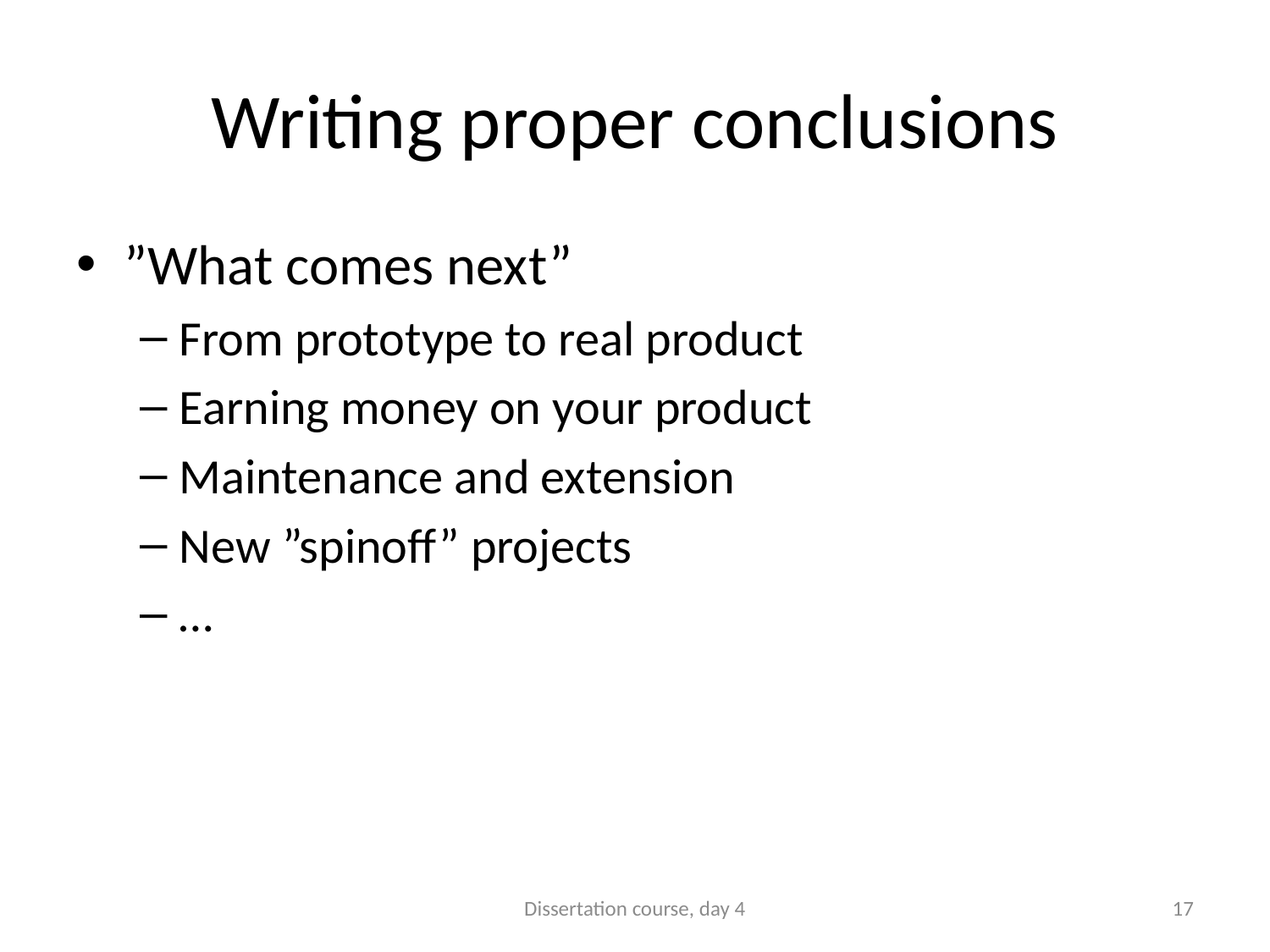

# Writing proper conclusions
”What comes next”
From prototype to real product
Earning money on your product
Maintenance and extension
New ”spinoff” projects
…
Dissertation course, day 4
17